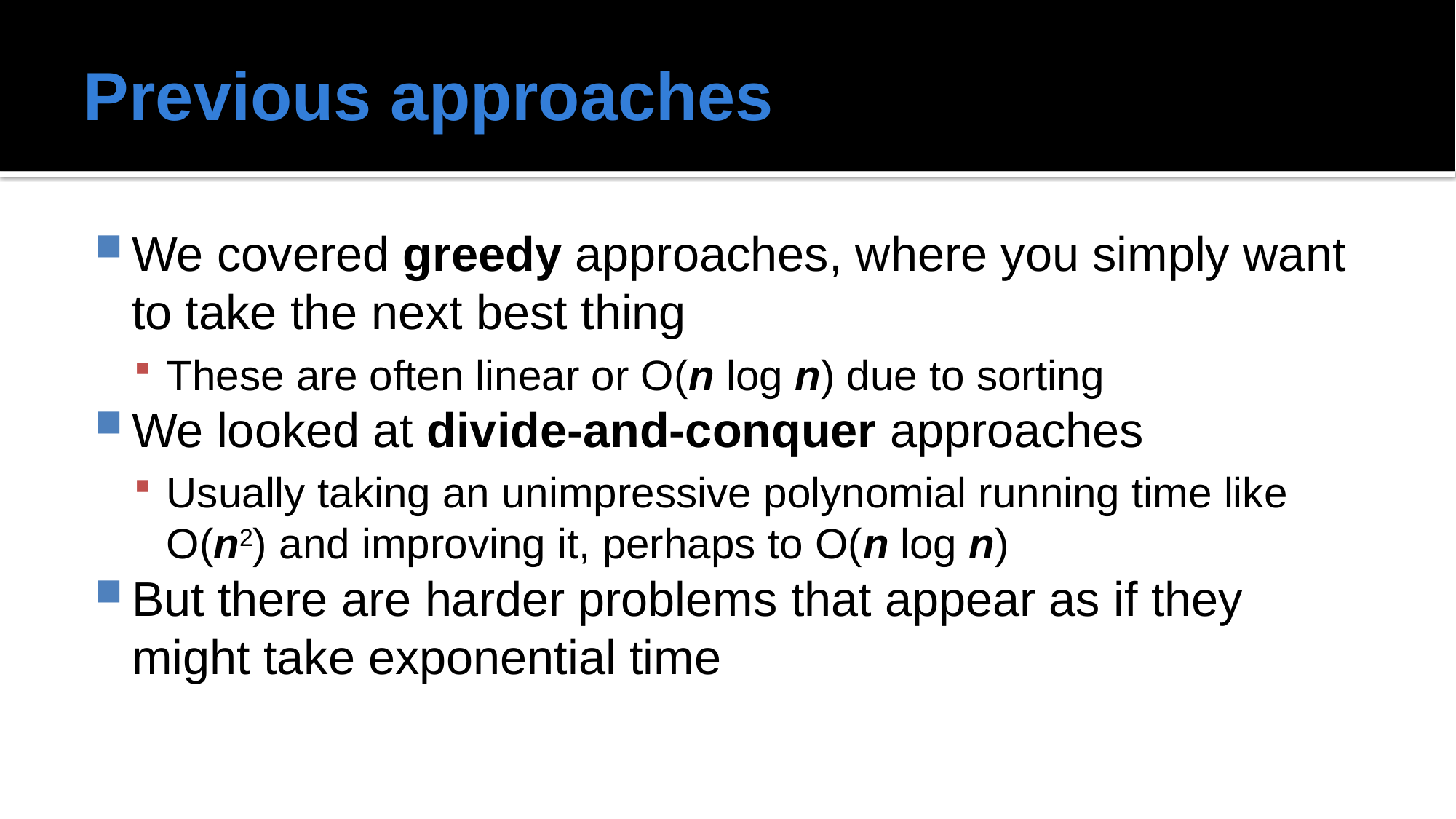

# Previous approaches
We covered greedy approaches, where you simply want to take the next best thing
These are often linear or O(n log n) due to sorting
We looked at divide-and-conquer approaches
Usually taking an unimpressive polynomial running time like O(n2) and improving it, perhaps to O(n log n)
But there are harder problems that appear as if they might take exponential time